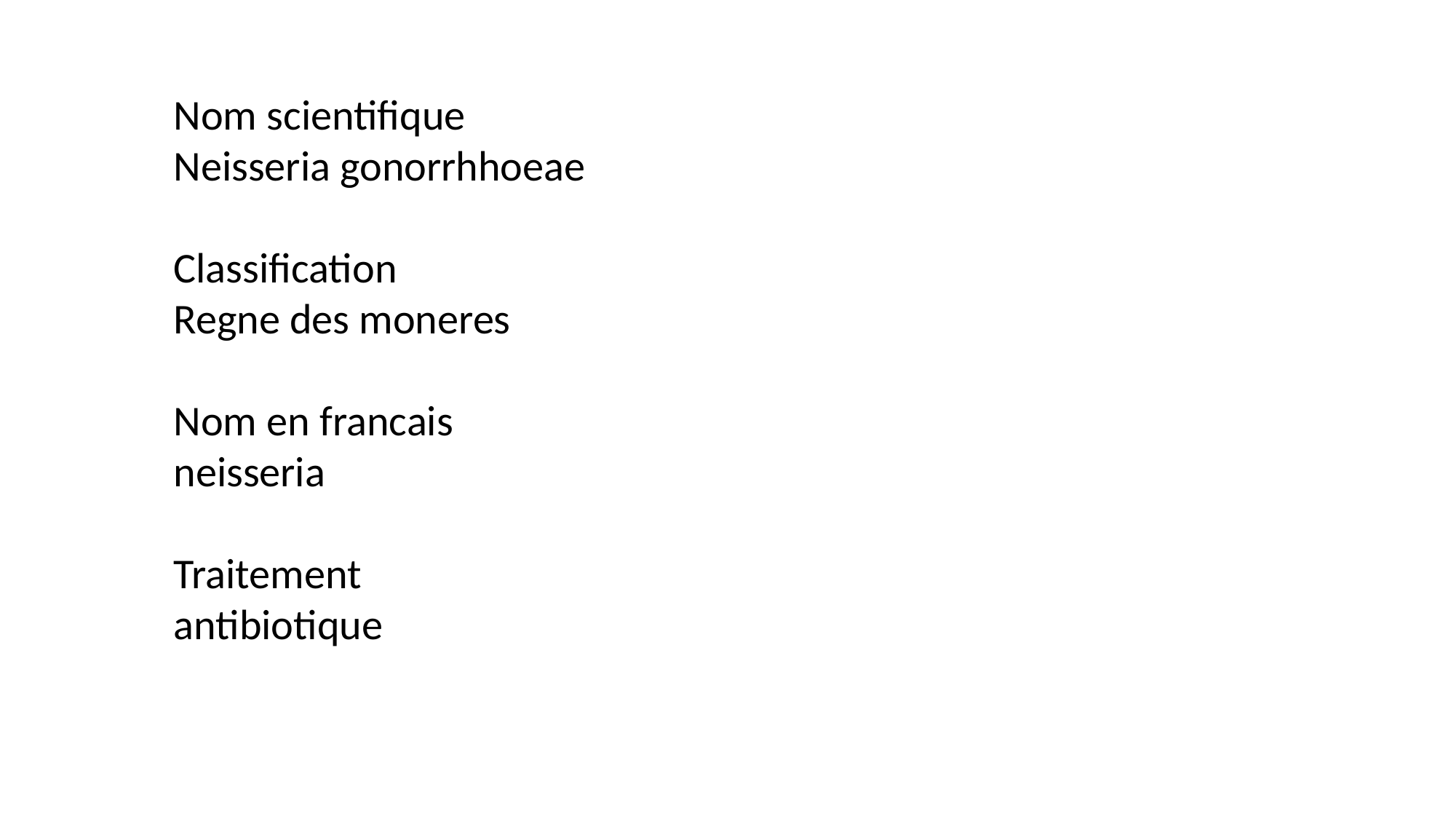

Nom scientifique
Neisseria gonorrhhoeae

Classification
Regne des moneres

Nom en francais
neisseria

Traitement
antibiotique